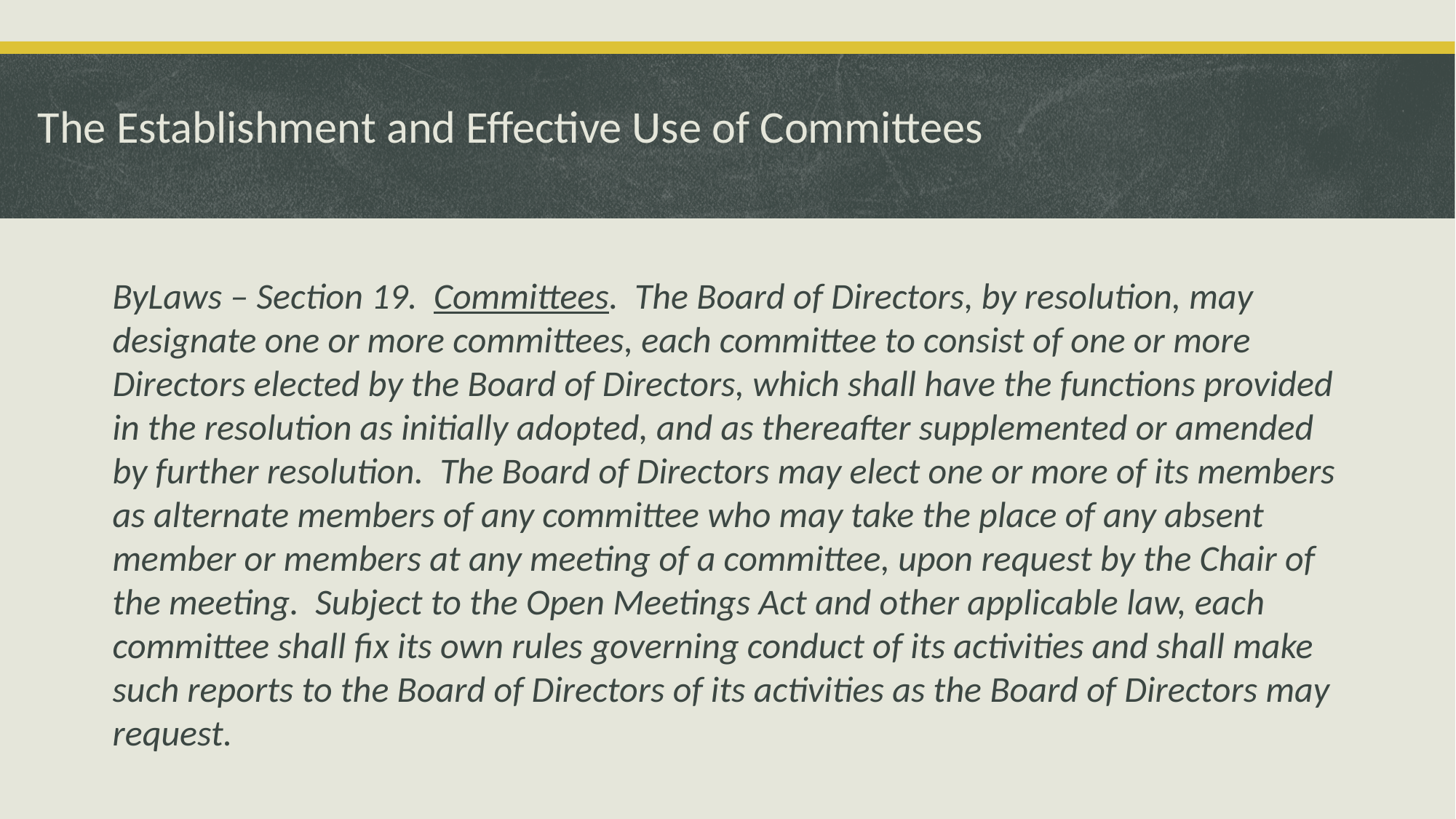

# The Establishment and Effective Use of Committees
ByLaws – Section 19.  Committees.  The Board of Directors, by resolution, may designate one or more committees, each committee to consist of one or more Directors elected by the Board of Directors, which shall have the functions provided in the resolution as initially adopted, and as thereafter supplemented or amended by further resolution.  The Board of Directors may elect one or more of its members as alternate members of any committee who may take the place of any absent member or members at any meeting of a committee, upon request by the Chair of the meeting.  Subject to the Open Meetings Act and other applicable law, each committee shall fix its own rules governing conduct of its activities and shall make such reports to the Board of Directors of its activities as the Board of Directors may request.